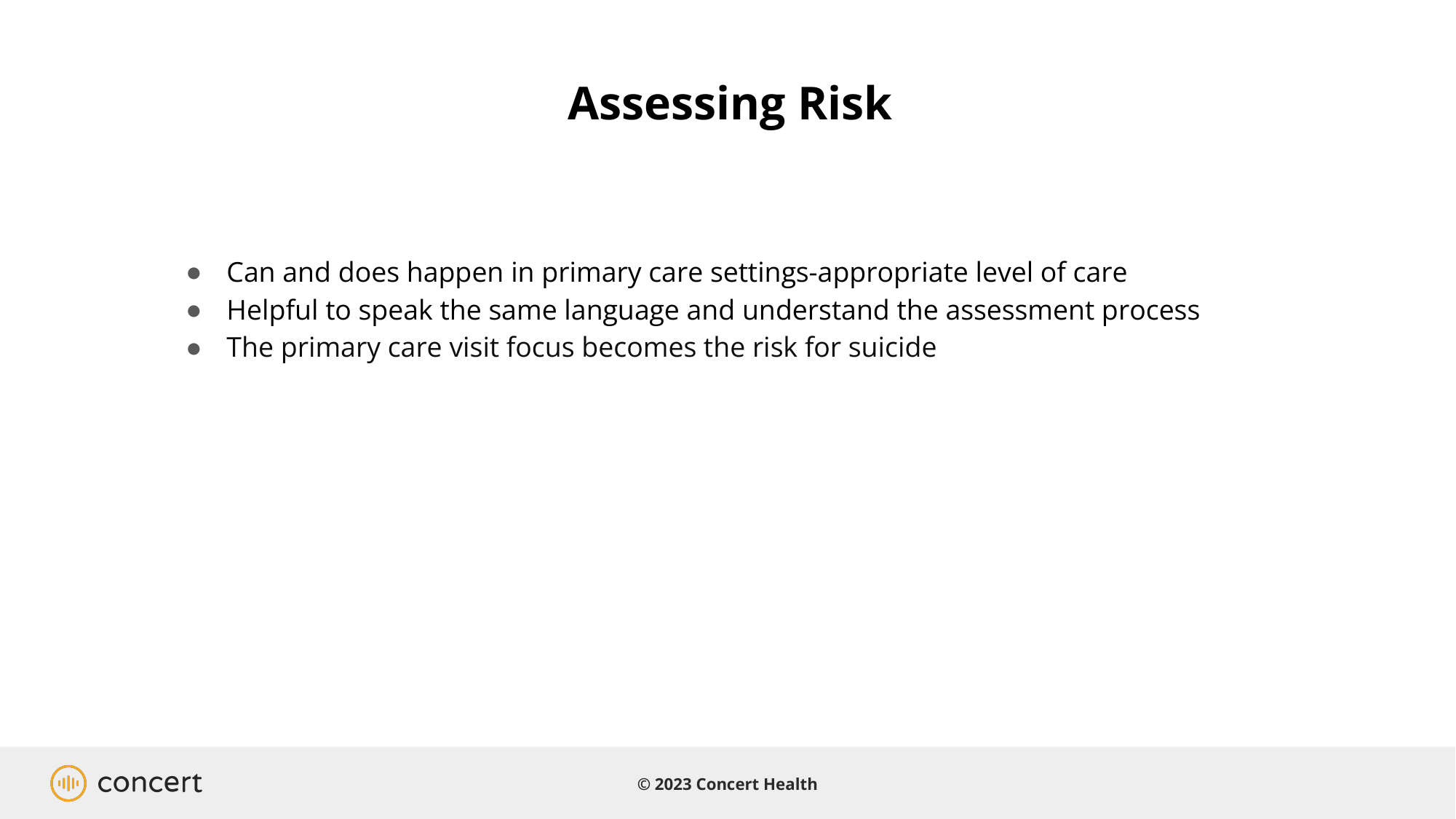

# Assessing Risk
Can and does happen in primary care settings-appropriate level of care
Helpful to speak the same language and understand the assessment process
The primary care visit focus becomes the risk for suicide